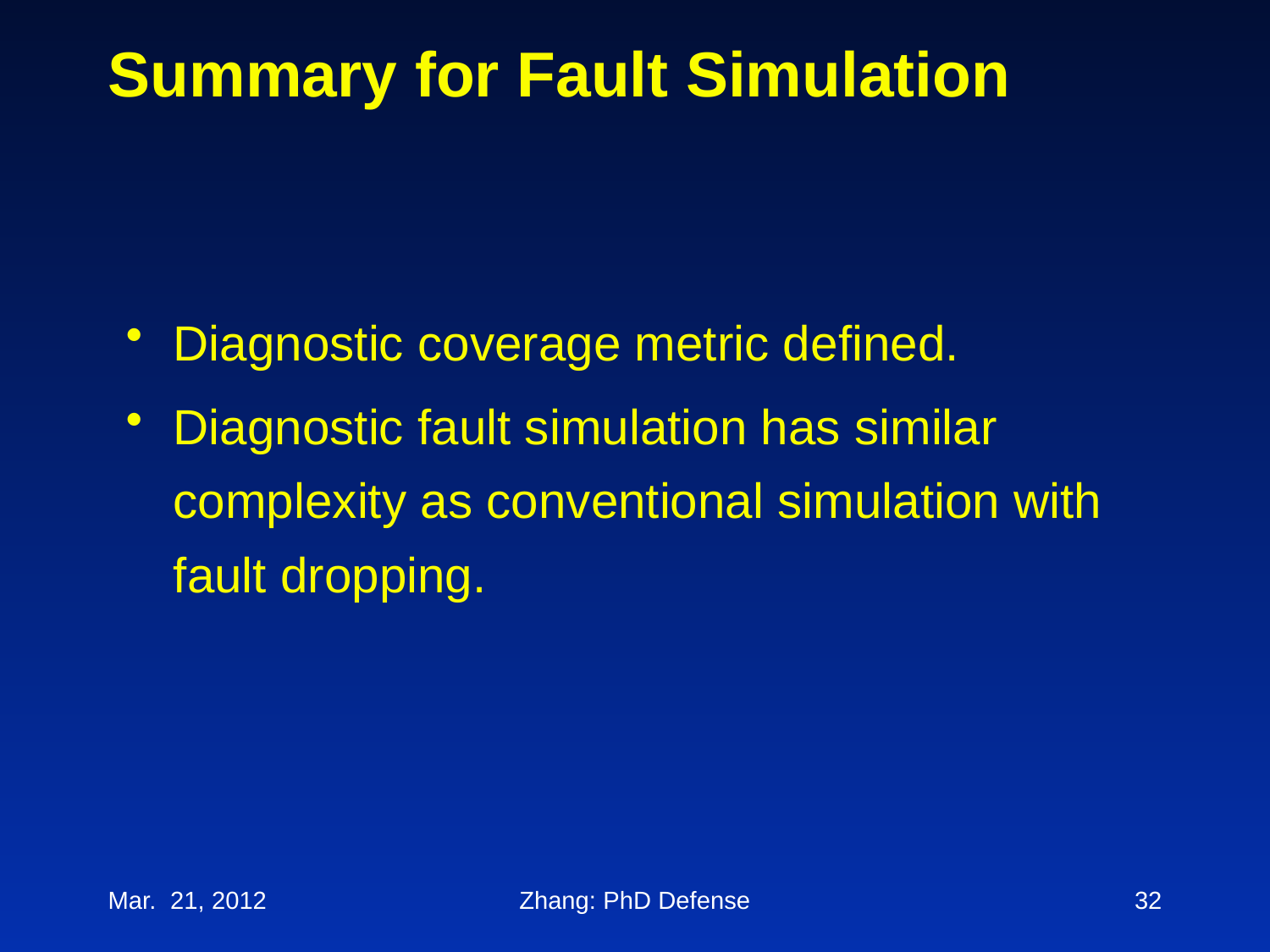

# Summary for Fault Simulation
Diagnostic coverage metric defined.
Diagnostic fault simulation has similar complexity as conventional simulation with    fault dropping.
Mar.  21, 2012
Zhang: PhD Defense
32